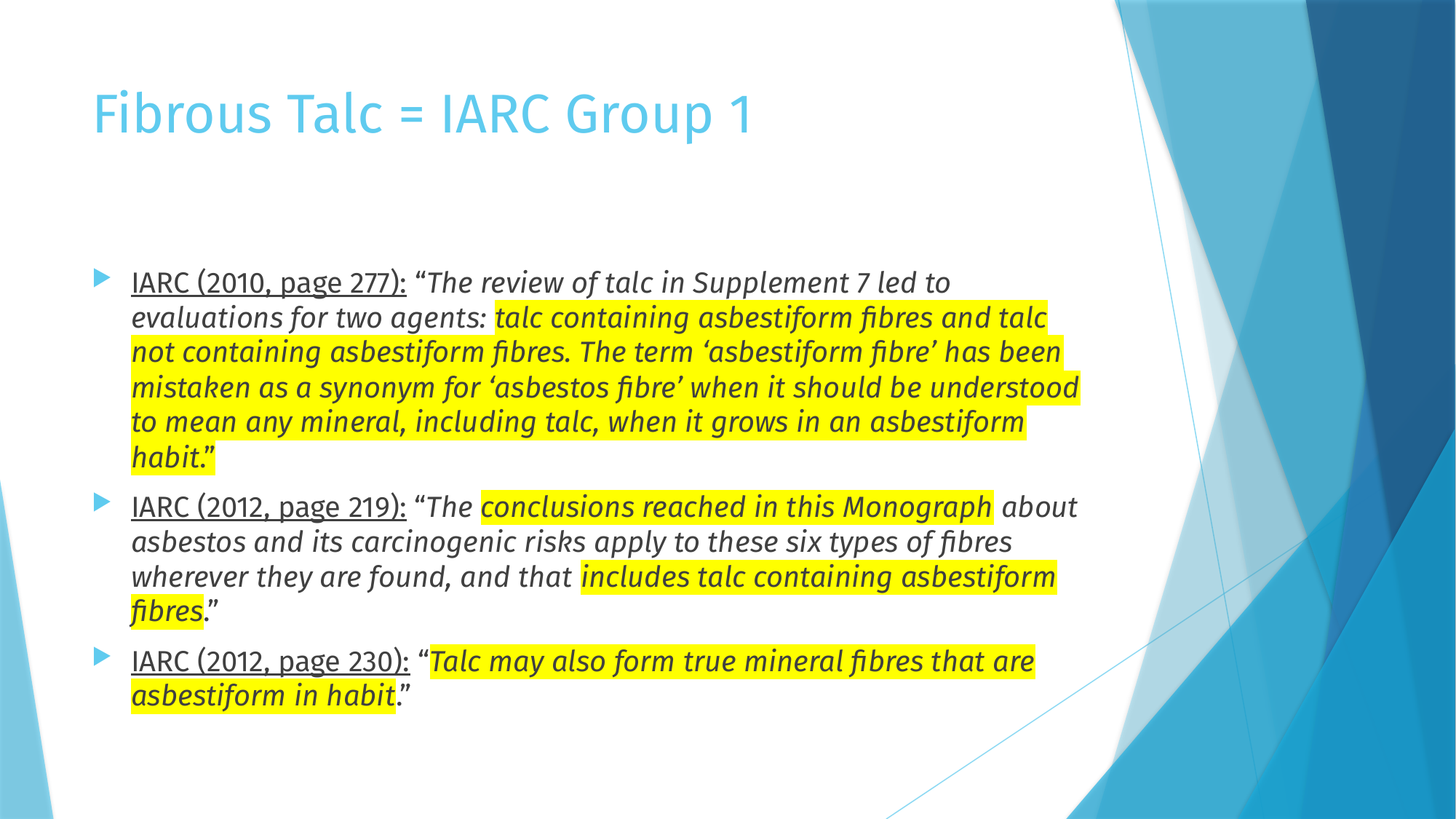

# Fibrous Talc = IARC Group 1
IARC (2010, page 277): “The review of talc in Supplement 7 led to evaluations for two agents: talc containing asbestiform fibres and talc not containing asbestiform fibres. The term ‘asbestiform fibre’ has been mistaken as a synonym for ‘asbestos fibre’ when it should be understood to mean any mineral, including talc, when it grows in an asbestiform habit.”
IARC (2012, page 219): “The conclusions reached in this Monograph about asbestos and its carcinogenic risks apply to these six types of fibres wherever they are found, and that includes talc containing asbestiform fibres.”
IARC (2012, page 230): “Talc may also form true mineral fibres that are asbestiform in habit.”